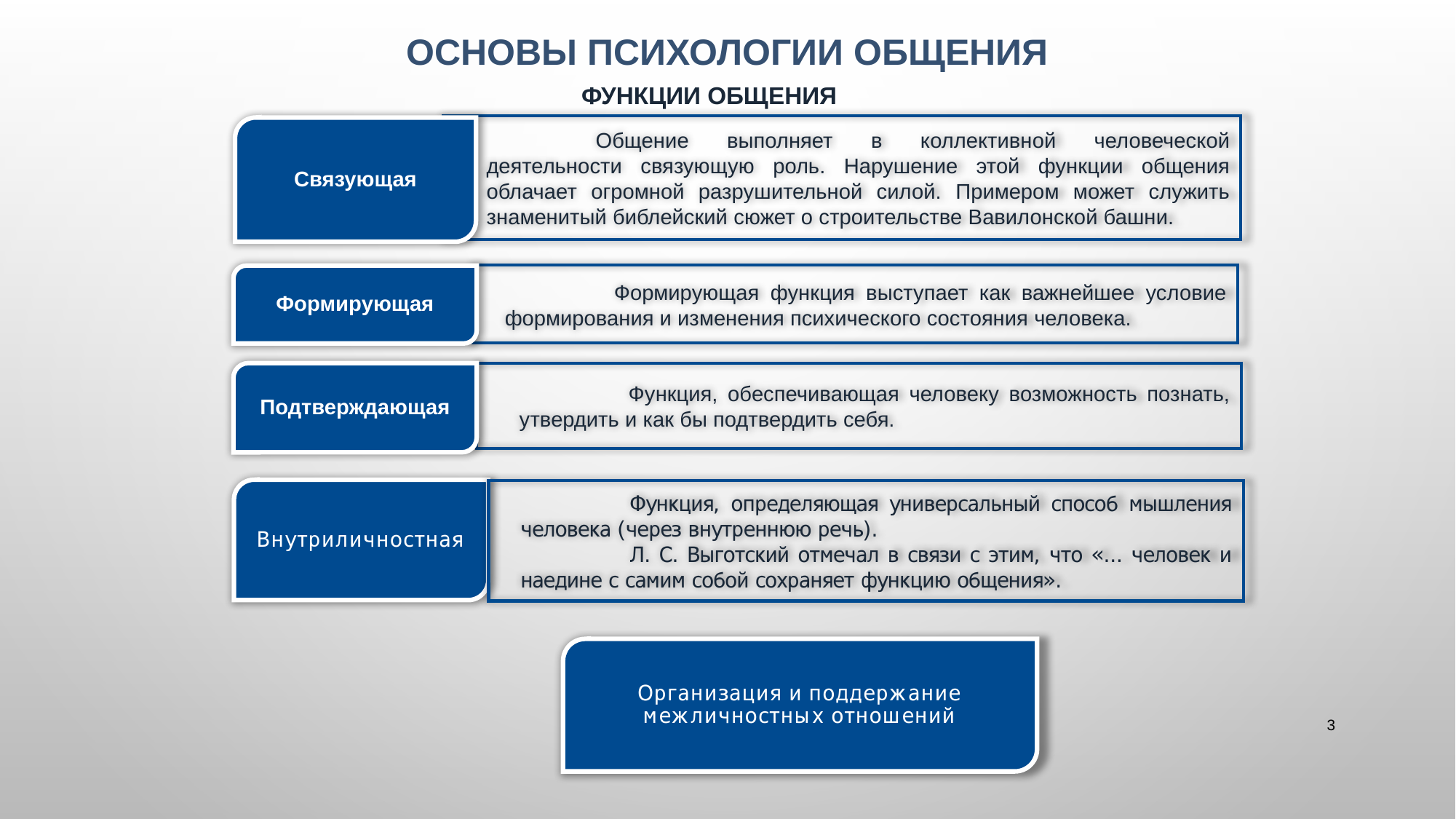

ОСНОВЫ ПСИХОЛОГИИ ОБЩЕНИЯ
ФУНКЦИИ ОБЩЕНИЯ
	Общение выполняет в коллективной человеческой деятельности связующую роль. Нарушение этой функции общения облачает огромной разрушительной силой. Примером может служить знаменитый библейский сюжет о строительстве Вавилонской башни.
Связующая
	Формирующая функция выступает как важнейшее условие формирования и изменения психического состояния человека.
Формирующая
	Функция, обеспечивающая человеку возможность познать, утвердить и как бы подтвердить себя.
Подтверждающая
Внутриличностная
	Функция, определяющая универсальный способ мышления человека (через внутреннюю речь).
	Л. С. Выготский отмечал в связи с этим, что «... человек и наедине с самим собой сохраняет функцию общения».
Организация и поддержание межличностных отношений
3